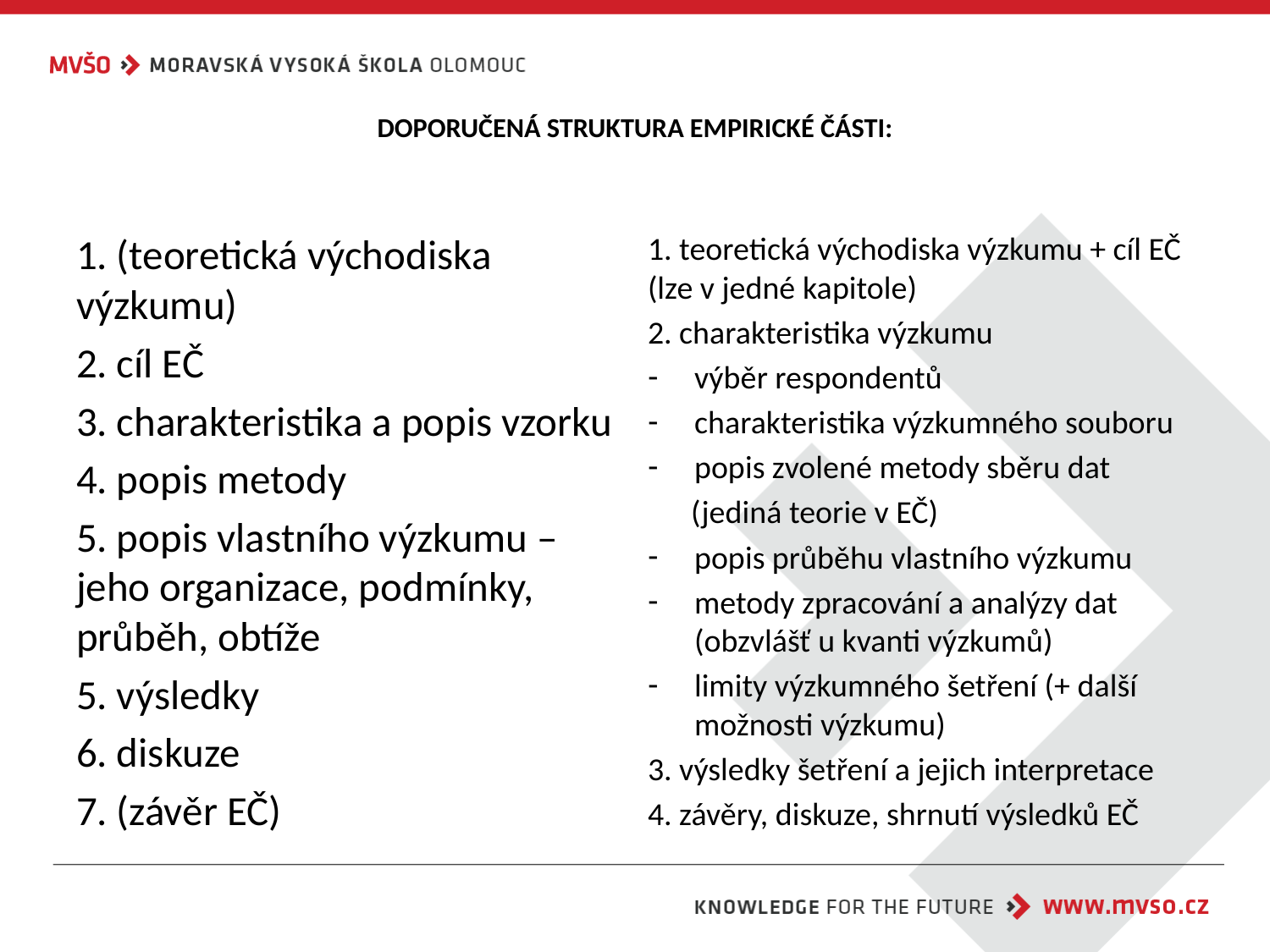

# DOPORUČENÁ STRUKTURA EMPIRICKÉ ČÁSTI:
1. (teoretická východiska výzkumu)
2. cíl EČ
3. charakteristika a popis vzorku
4. popis metody
5. popis vlastního výzkumu – jeho organizace, podmínky, průběh, obtíže
5. výsledky
6. diskuze
7. (závěr EČ)

1. teoretická východiska výzkumu + cíl EČ (lze v jedné kapitole)
2. charakteristika výzkumu
výběr respondentů
charakteristika výzkumného souboru
popis zvolené metody sběru dat
      (jediná teorie v EČ)
popis průběhu vlastního výzkumu
metody zpracování a analýzy dat (obzvlášť u kvanti výzkumů)
limity výzkumného šetření (+ další možnosti výzkumu)
3. výsledky šetření a jejich interpretace
4. závěry, diskuze, shrnutí výsledků EČ